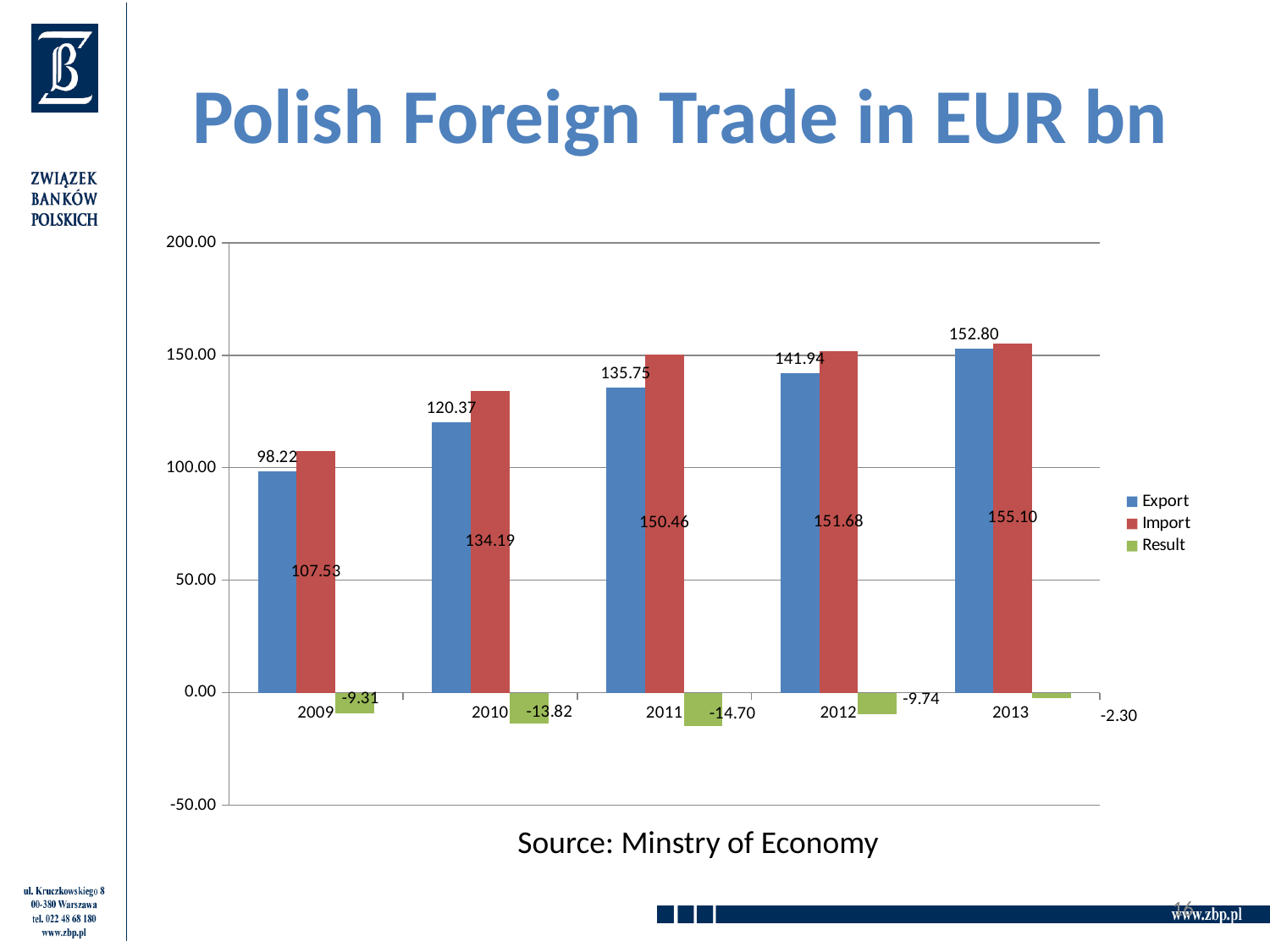

# Polish Foreign Trade in EUR bn

### Chart

| Category | Export | Import | Result |
|---|---|---|---|
| 2009 | 98.218 | 107.529 | -9.310999999999993 |
| 2010 | 120.373 | 134.188 | -13.814999999999984 |
| 2011 | 135.754 | 150.456 | -14.701999999999998 |
| 2012 | 141.942 | 151.684 | -9.74199999999999 |
| 2013  | 152.8 | 155.1 | -2.299999999999983 |
Source: Minstry of Economy
16